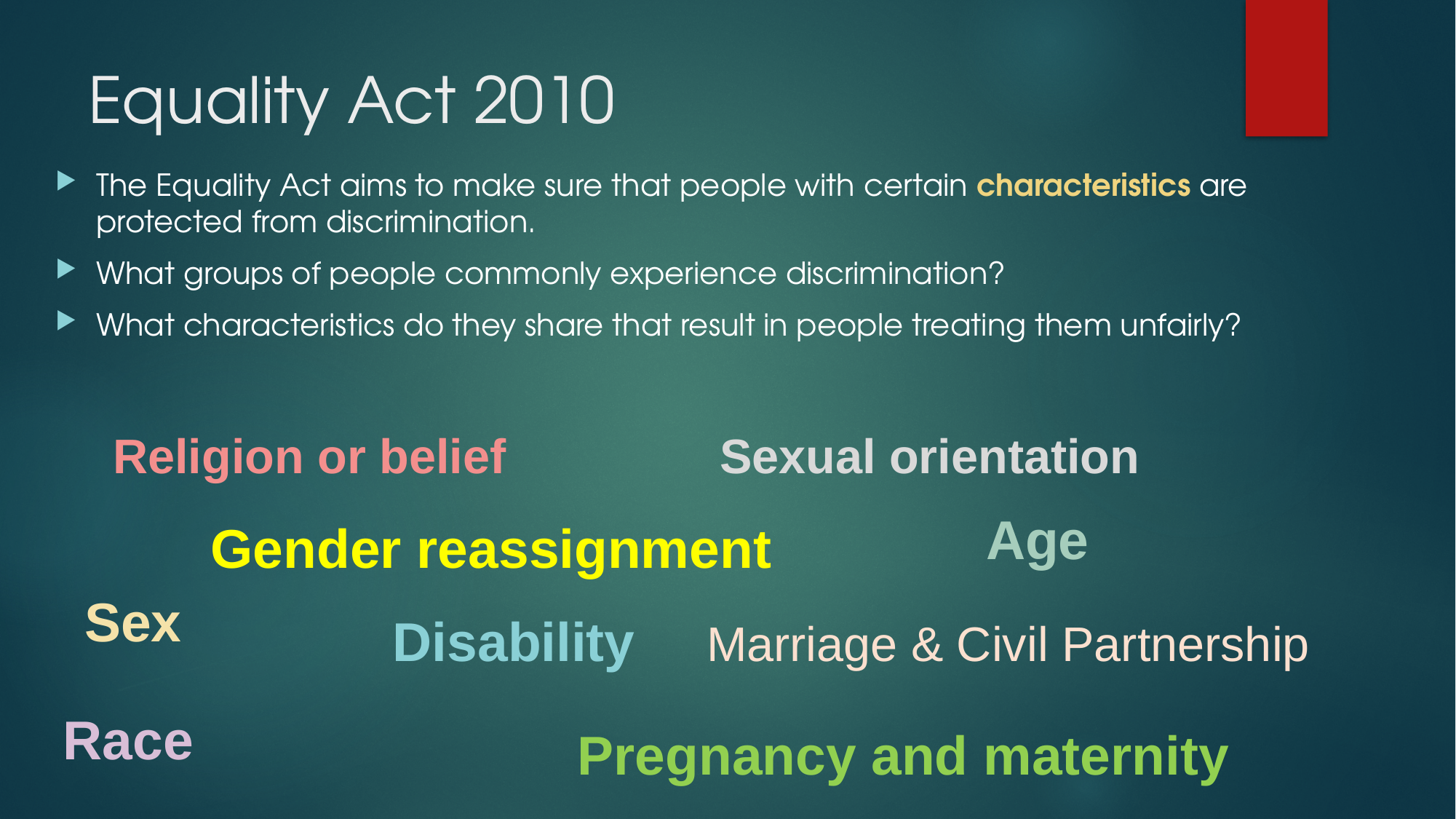

Equality Act 2010
The Equality Act aims to make sure that people with certain characteristics are protected from discrimination.
What groups of people commonly experience discrimination?
What characteristics do they share that result in people treating them unfairly?

Sexual orientation
Religion or belief
Age
Gender reassignment
Sex
Disability
Marriage & Civil Partnership
Race
Pregnancy and maternity